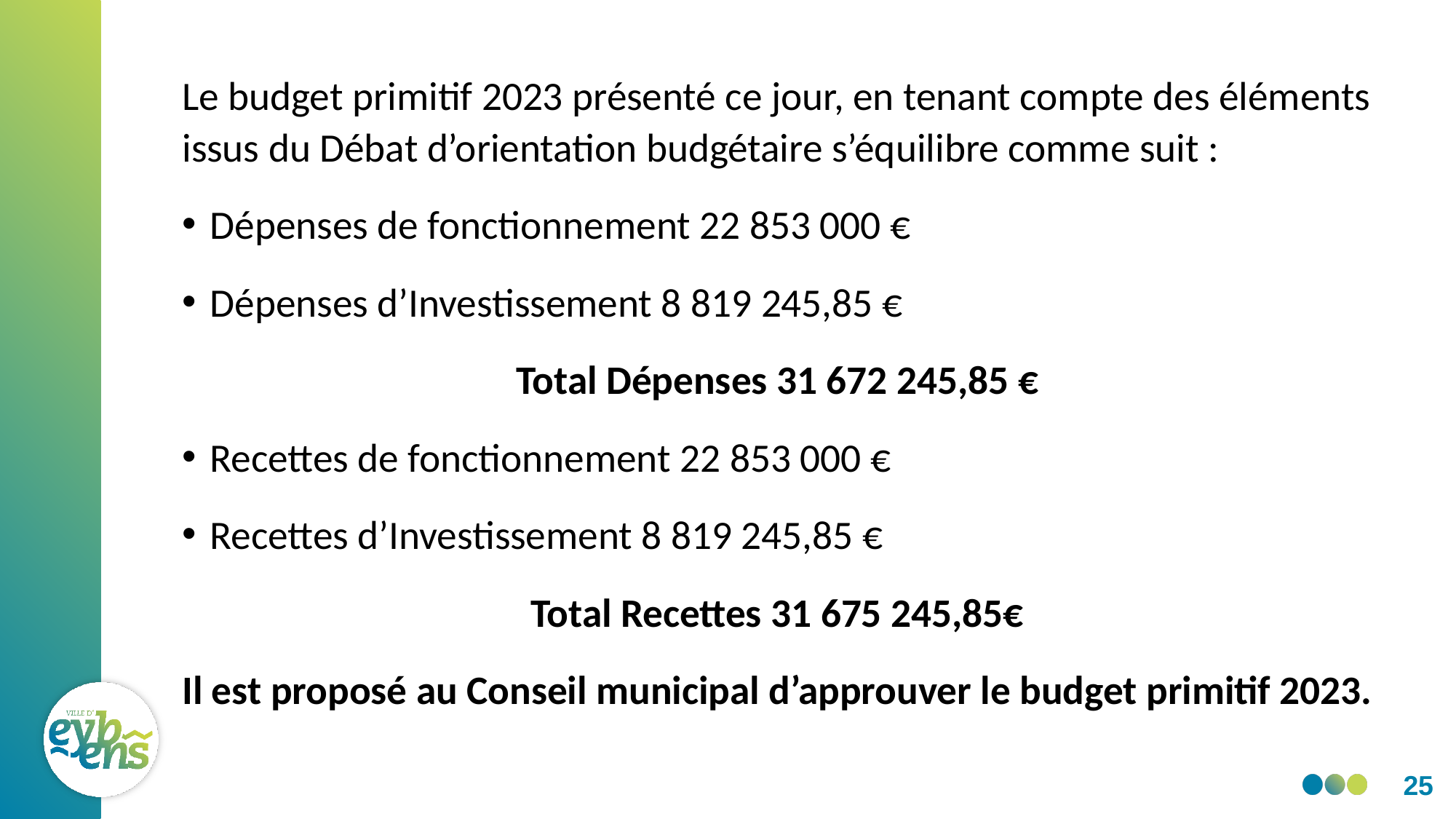

Le budget primitif 2023 présenté ce jour, en tenant compte des éléments issus du Débat d’orientation budgétaire s’équilibre comme suit :
Dépenses de fonctionnement 22 853 000 €
Dépenses d’Investissement 8 819 245,85 €
Total Dépenses 31 672 245,85 €
Recettes de fonctionnement 22 853 000 €
Recettes d’Investissement 8 819 245,85 €
Total Recettes 31 675 245,85€
Il est proposé au Conseil municipal d’approuver le budget primitif 2023.